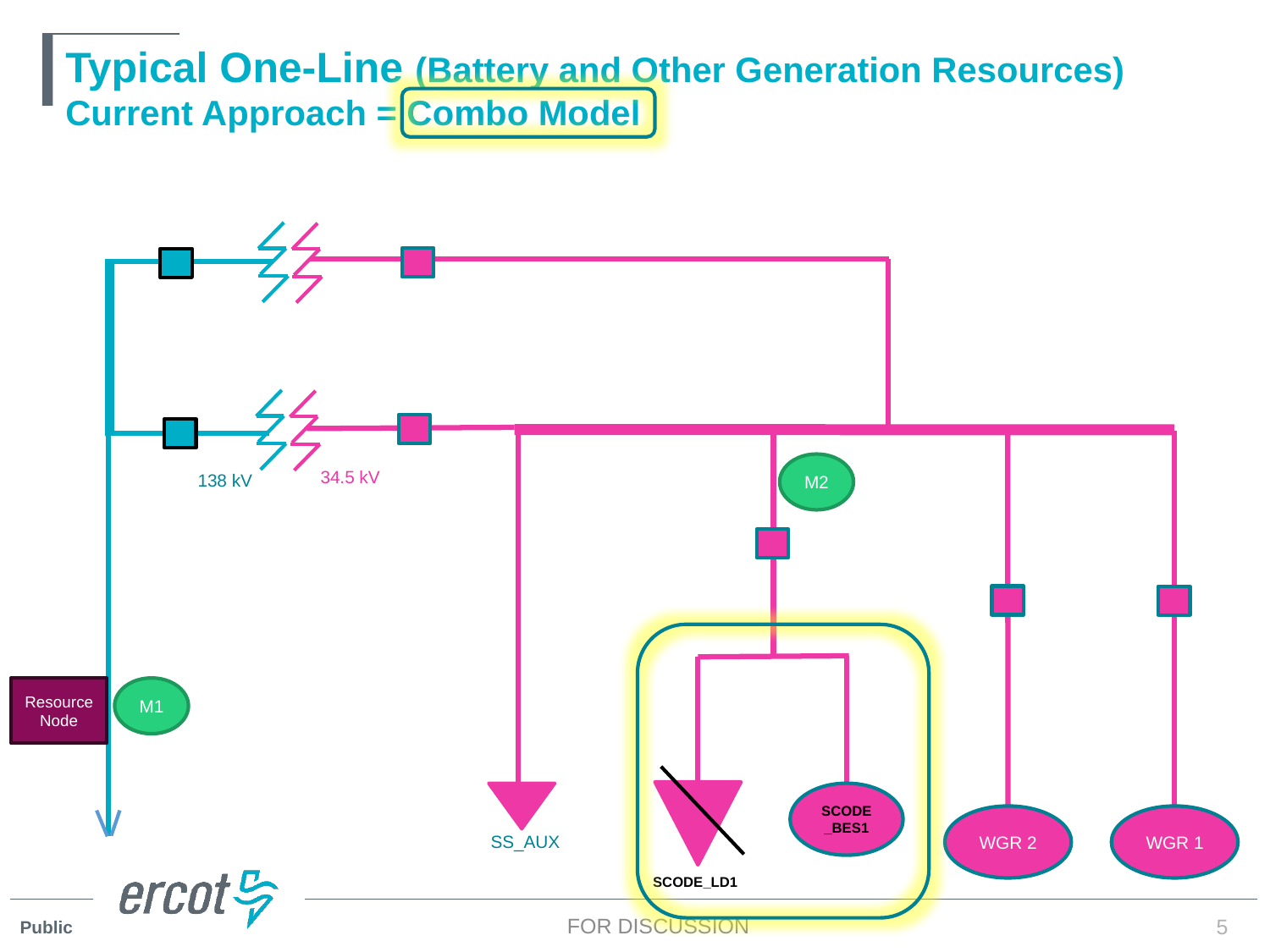

# Typical One-Line (Battery and Other Generation Resources) Current Approach = Combo Model

M2
34.5 kV
138 kV

Resource Node
M1

SCODE_BES1

WGR 2
WGR 1
SS_AUX
SCODE_LD1
FOR DISCUSSION
5